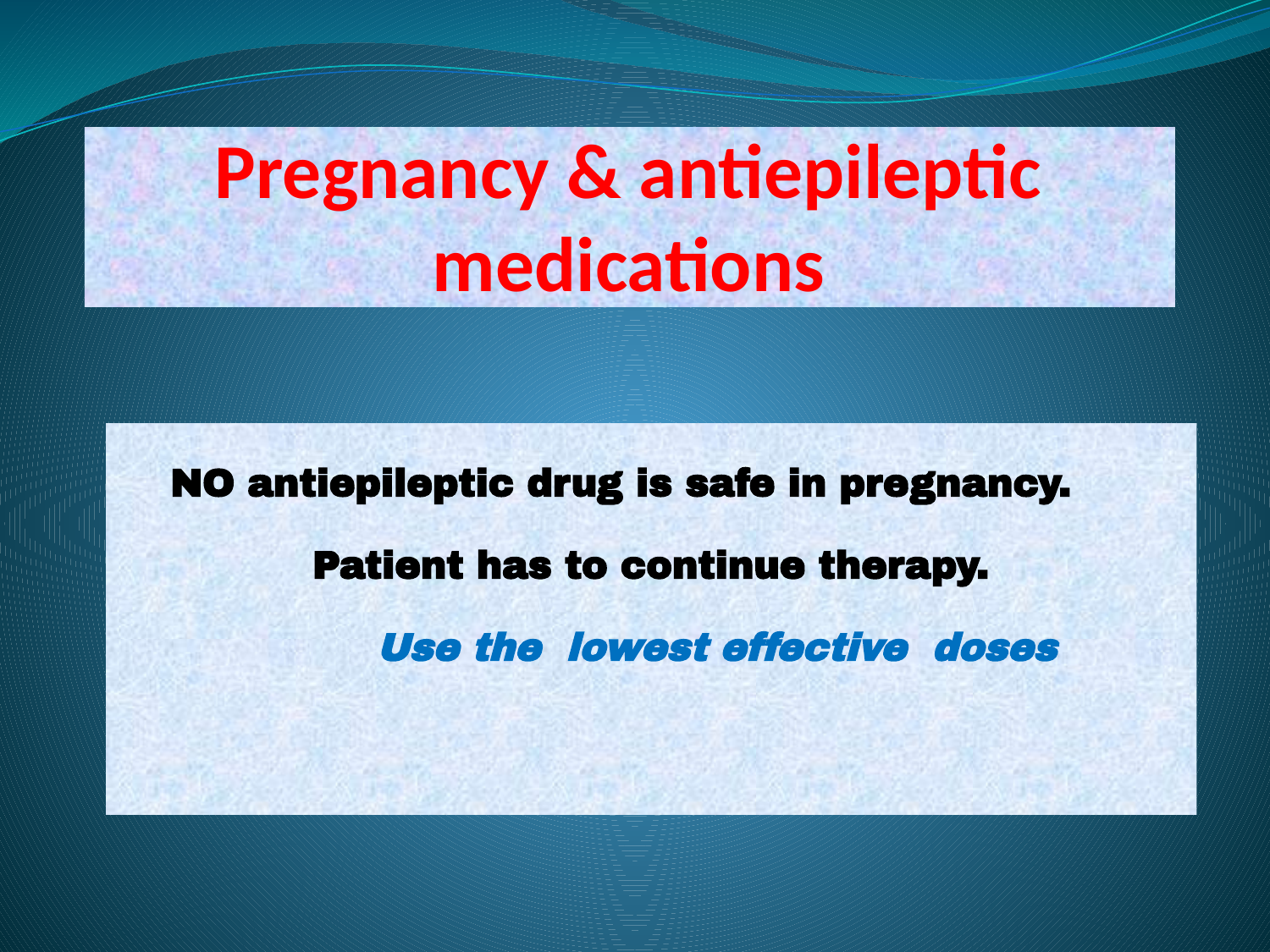

# Pregnancy & antiepileptic medications
     NO antiepileptic drug is safe in pregnancy.
                Patient has to continue therapy.
                     Use the  lowest effective  doses